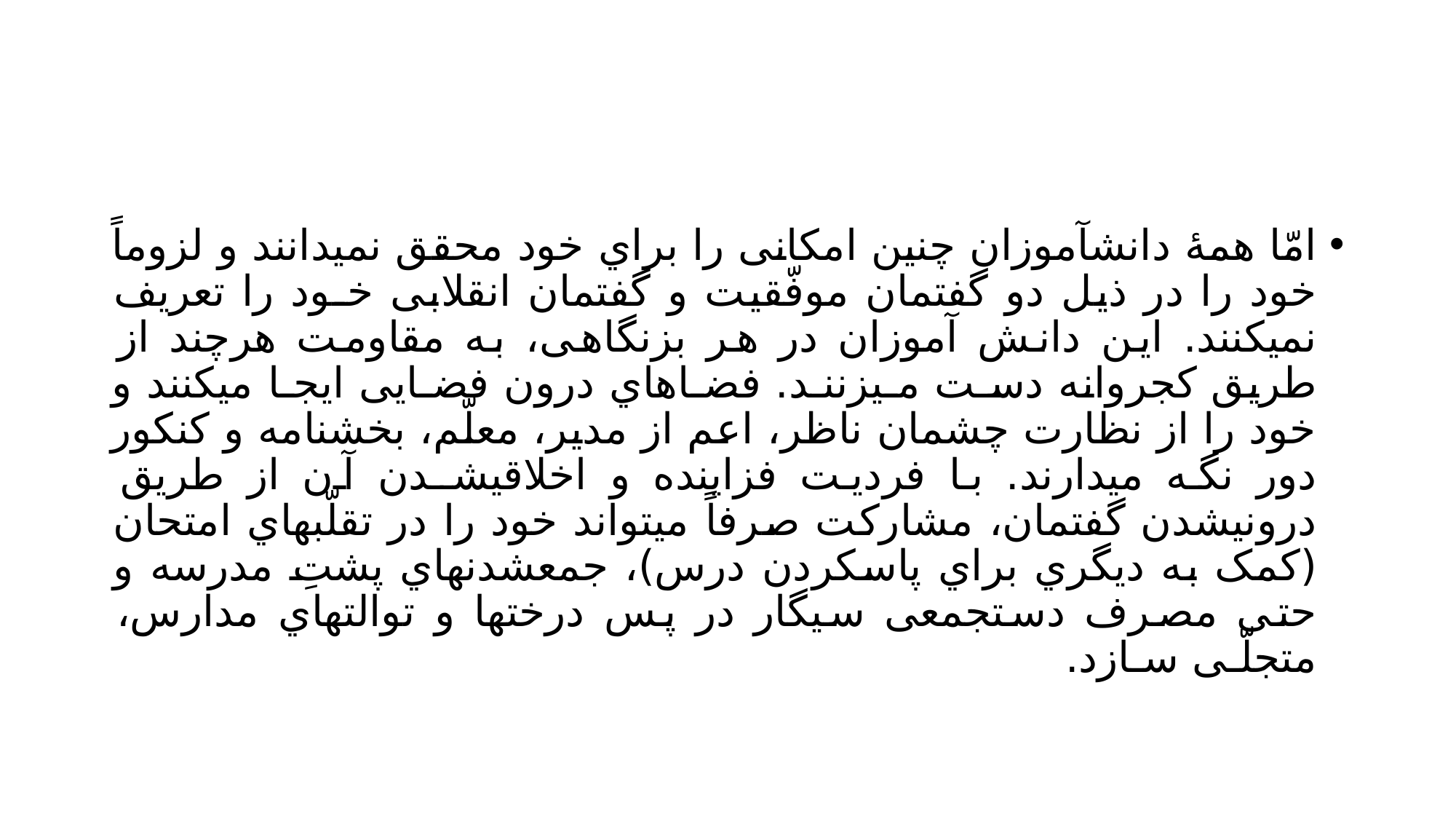

#
امّا همۀ دانشآموزان چنین امکانی را براي خود محقق نمیدانند و لزوماً خود را در ذیل دو گفتمان موفّقیت و گفتمان انقلابی خـود را تعریف نمیکنند. این دانش آموزان در هر بزنگاهی، به مقاومت هرچند از طریق کجروانه دسـت مـیزننـد. فضـاهاي درون فضـایی ایجـا میکنند و خود را از نظارت چشمان ناظر، اعم از مدیر، معلّم، بخشنامه و کنکور دور نگه میدارند. با فردیت فزاینده و اخلاقیشـدن آن از طریق درونیشدن گفتمان، مشارکت صرفاً میتواند خود را در تقلّبهاي امتحان (کمک به دیگري براي پاسکردن درس)، جمعشدنهاي پشتِ مدرسه و حتی مصرف دستجمعی سیگار در پس درختها و توالتهاي مدارس، متجلّـی سـازد.